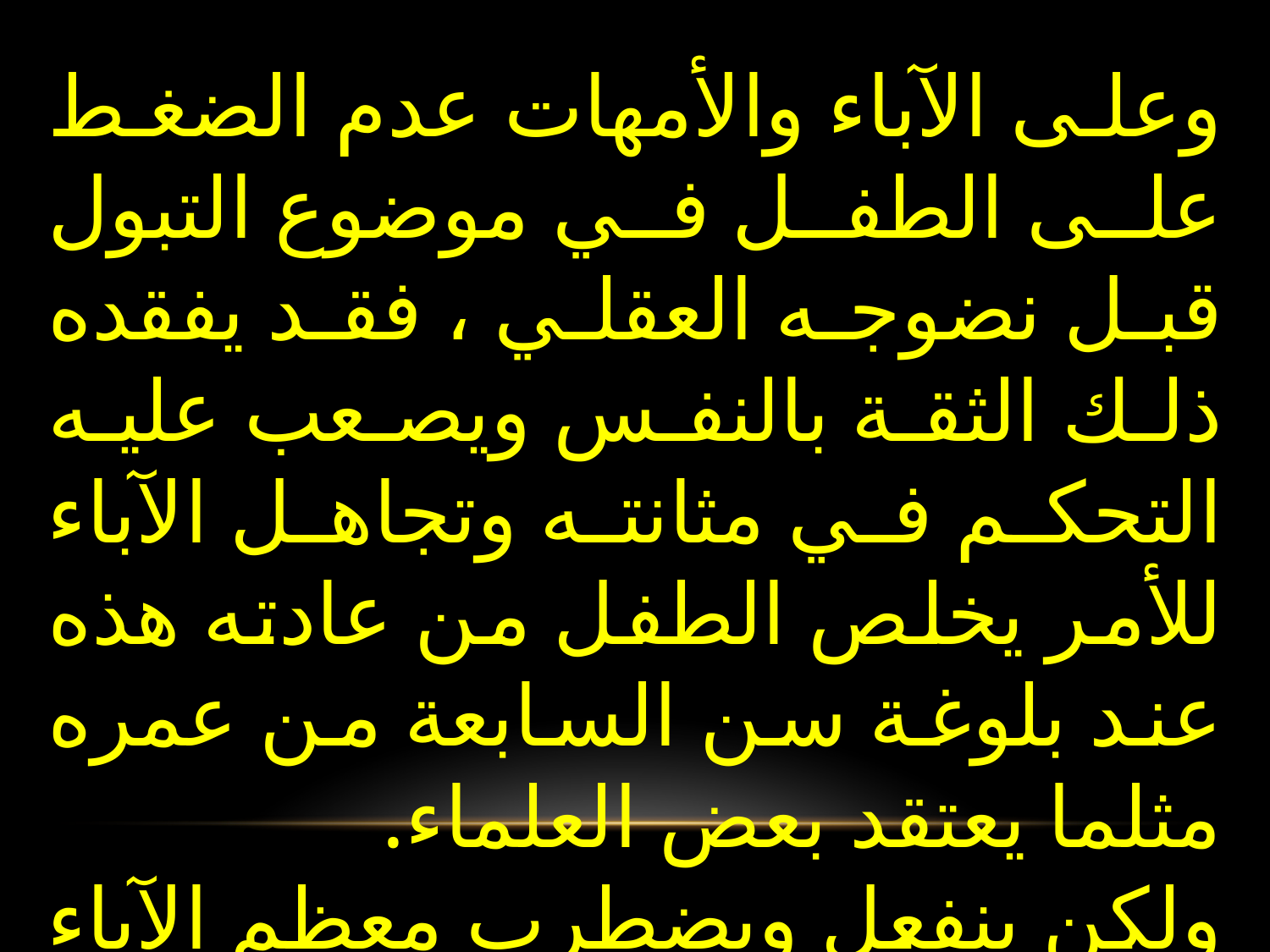

وعلى الآباء والأمهات عدم الضغط على الطفل في موضوع التبول قبل نضوجه العقلي ، فقد يفقده ذلك الثقة بالنفس ويصعب عليه التحكم في مثانته وتجاهل الآباء للأمر يخلص الطفل من عادته هذه عند بلوغة سن السابعة من عمره مثلما يعتقد بعض العلماء.
ولكن ينفعل ويضطرب معظم الآباء من التبول على الفراش، مما يقلق الطفل ويثبط من همته فتسوء حالته.